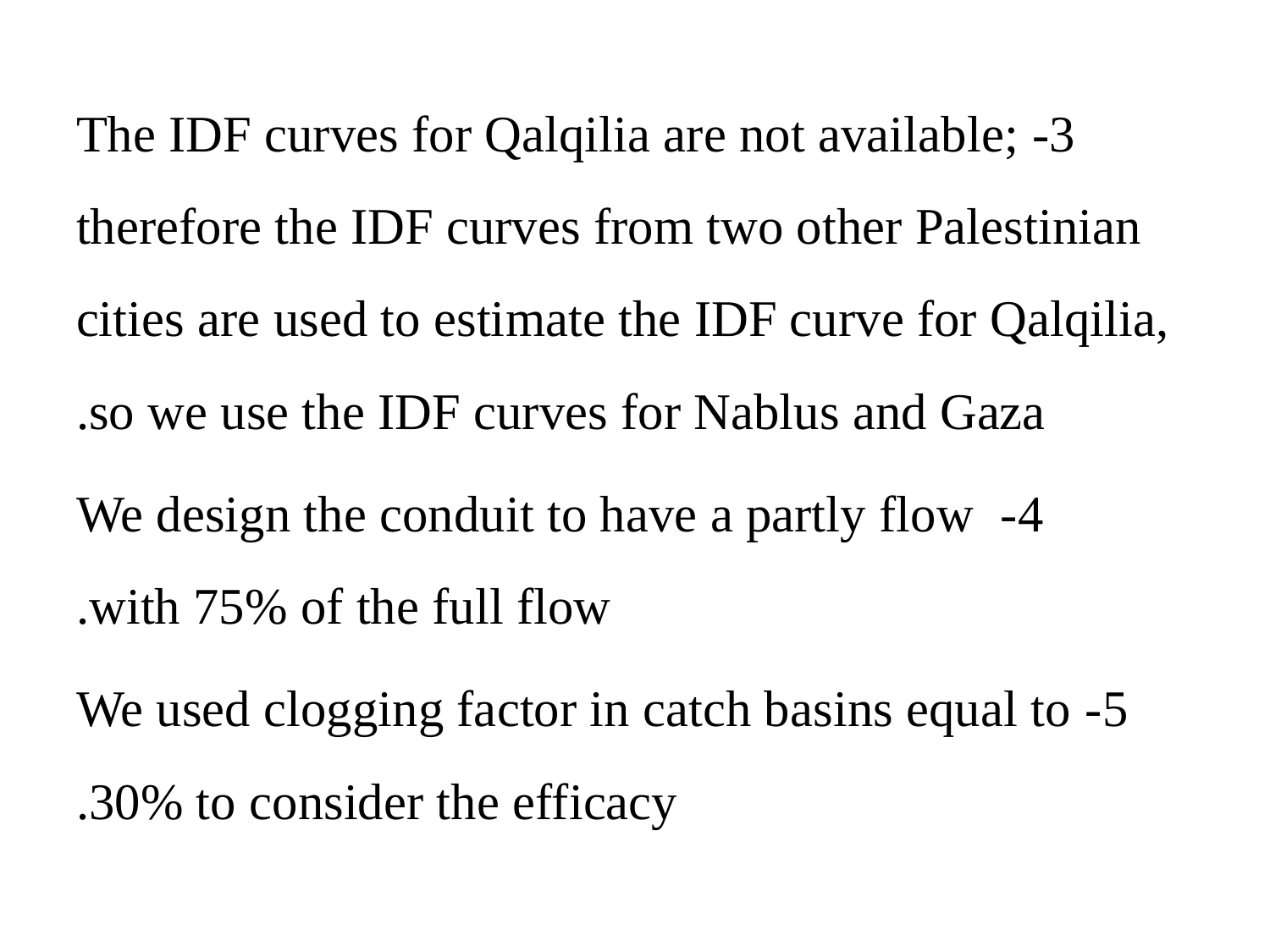

3- The IDF curves for Qalqilia are not available; therefore the IDF curves from two other Palestinian cities are used to estimate the IDF curve for Qalqilia, so we use the IDF curves for Nablus and Gaza.
4- We design the conduit to have a partly flow
with 75% of the full flow.
5- We used clogging factor in catch basins equal to 30% to consider the efficacy.